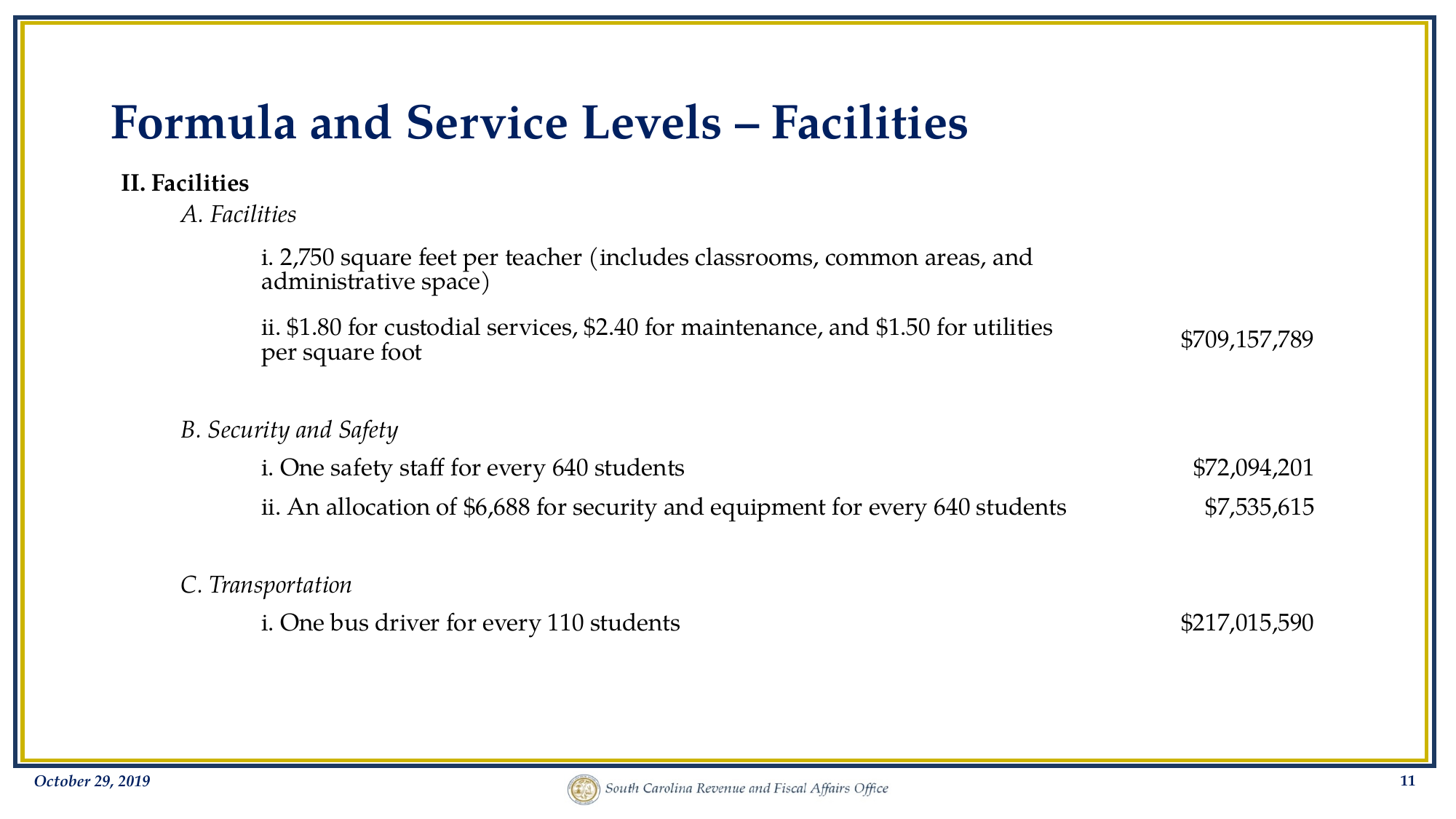

# Formula and Service Levels – Facilities
| II. Facilities |  |  |  |
| --- | --- | --- | --- |
|  | A. Facilities |  |  |
|  |  | i. 2,750 square feet per teacher (includes classrooms, common areas, and administrative space) |  |
|  |  | ii. $1.80 for custodial services, $2.40 for maintenance, and $1.50 for utilities per square foot | $709,157,789 |
|  |  |  |  |
|  | B. Security and Safety |  |  |
|  |  | i. One safety staff for every 640 students | $72,094,201 |
|  |  | ii. An allocation of $6,688 for security and equipment for every 640 students | $7,535,615 |
|  |  |  |  |
|  | C. Transportation |  |  |
|  |  | i. One bus driver for every 110 students | $217,015,590 |
11
October 29, 2019